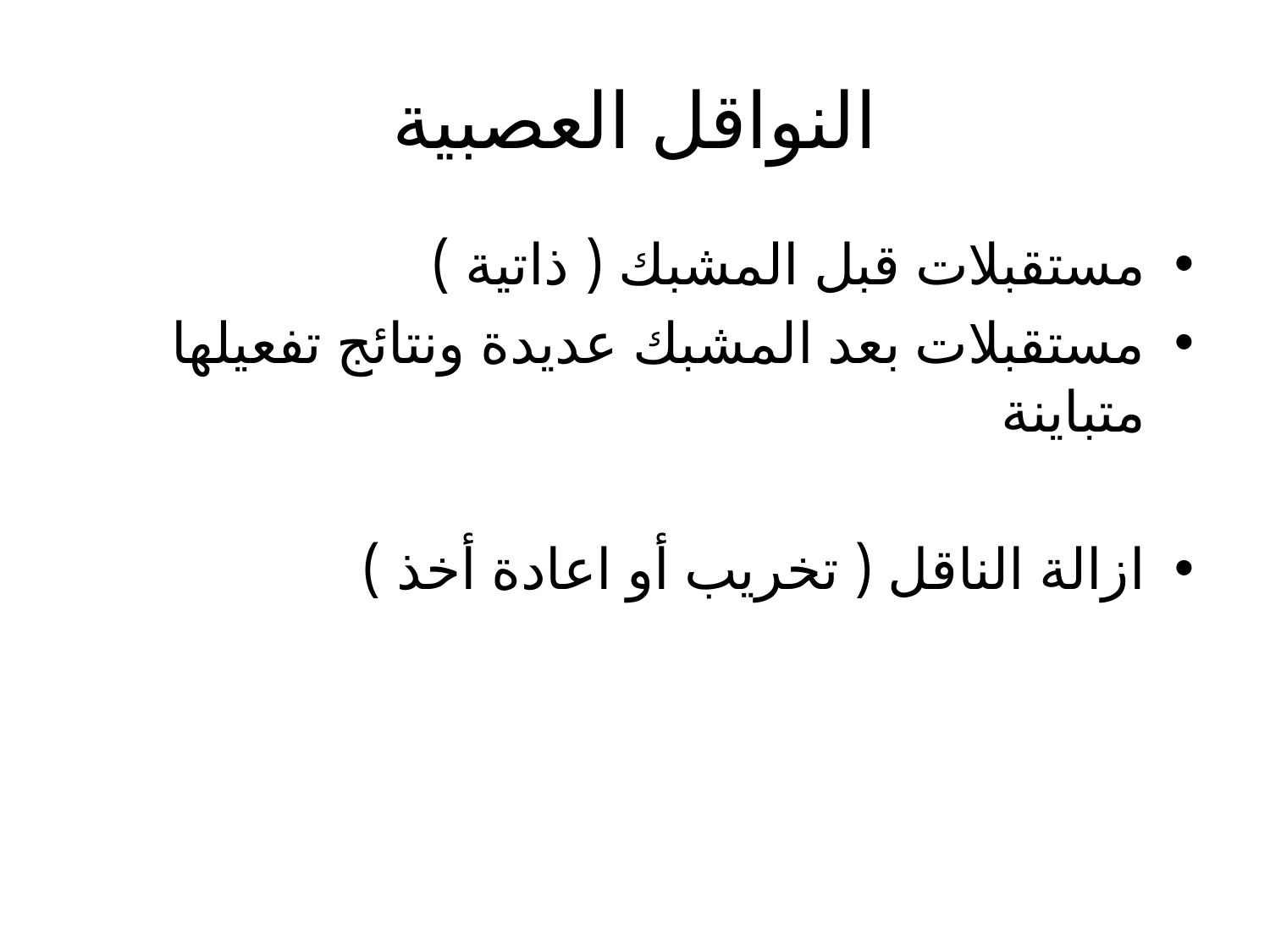

# النواقل العصبية
مستقبلات قبل المشبك ( ذاتية )
مستقبلات بعد المشبك عديدة ونتائج تفعيلها متباينة

ازالة الناقل ( تخريب أو اعادة أخذ )